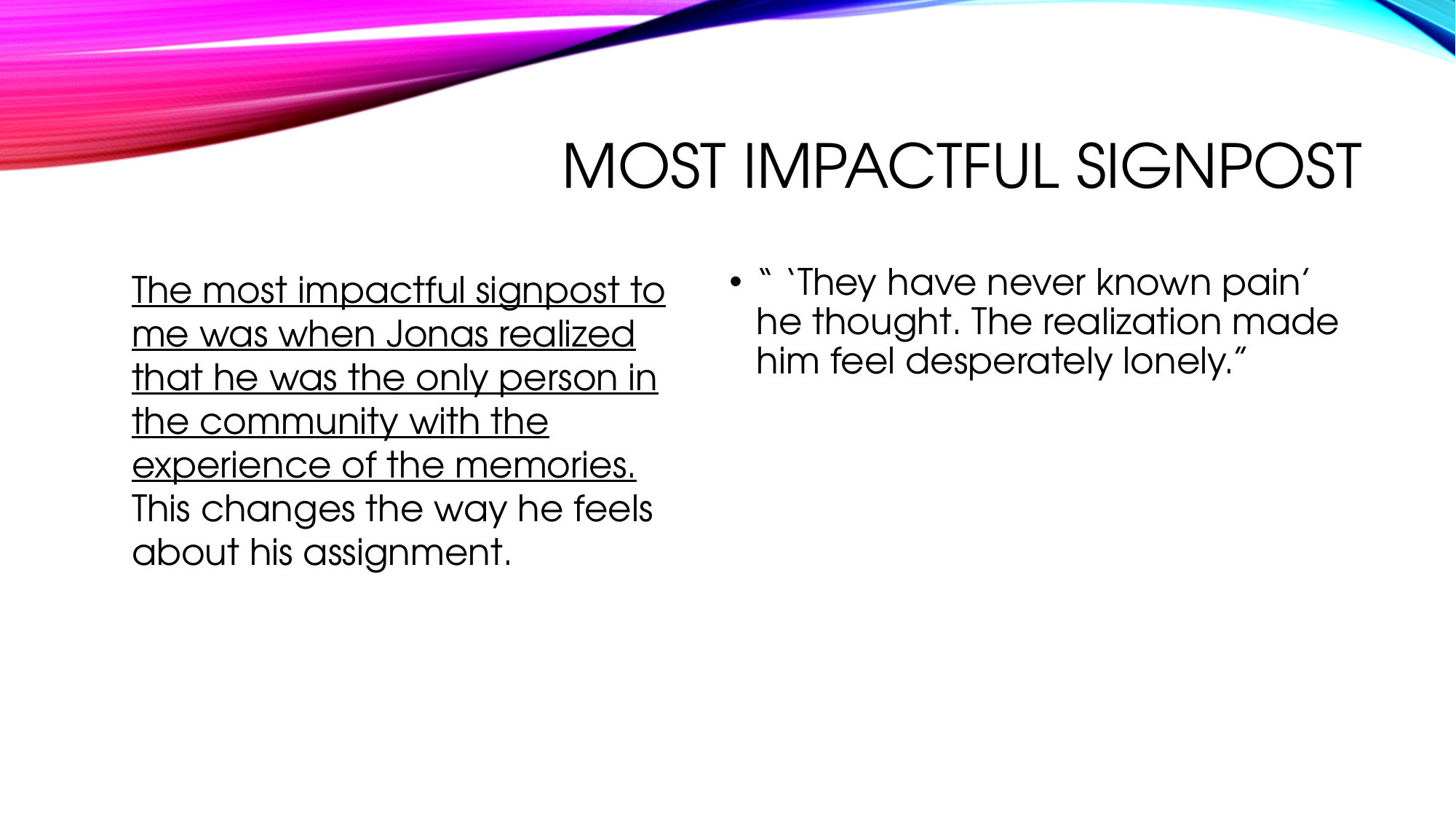

# Most Impactful signpost
“ ‘They have never known pain’ he thought. The realization made him feel desperately lonely.”
The most impactful signpost to me was when Jonas realized that he was the only person in the community with the experience of the memories. This changes the way he feels about his assignment.